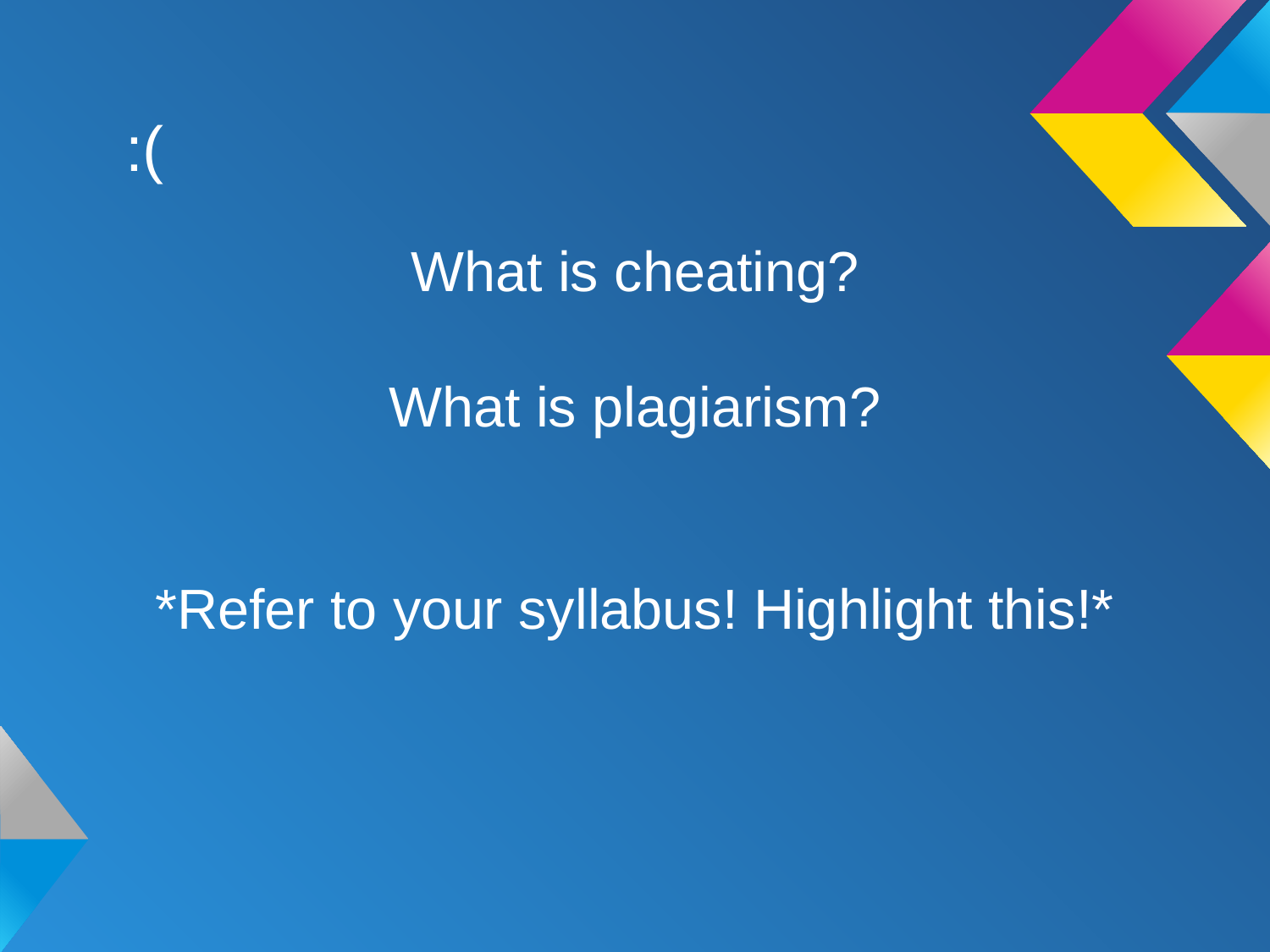

# :(
What is cheating?

What is plagiarism?

*Refer to your syllabus! Highlight this!*